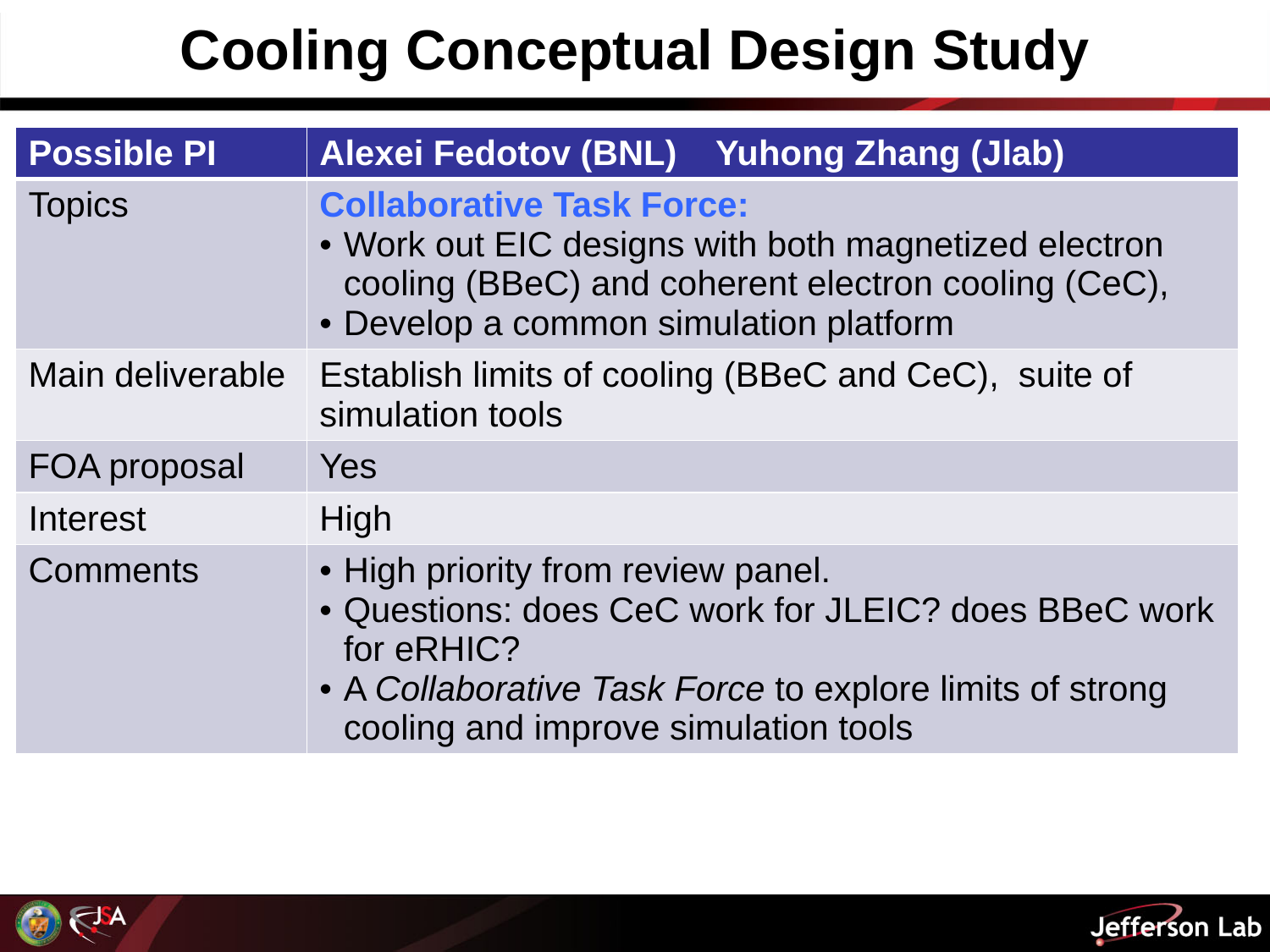

# Cooling Conceptual Design Study
| Possible PI | Alexei Fedotov (BNL) Yuhong Zhang (Jlab) |
| --- | --- |
| Topics | Collaborative Task Force: Work out EIC designs with both magnetized electron cooling (BBeC) and coherent electron cooling (CeC), Develop a common simulation platform |
| Main deliverable | Establish limits of cooling (BBeC and CeC), suite of simulation tools |
| FOA proposal | Yes |
| Interest | High |
| Comments | High priority from review panel. Questions: does CeC work for JLEIC? does BBeC work for eRHIC? A Collaborative Task Force to explore limits of strong cooling and improve simulation tools |